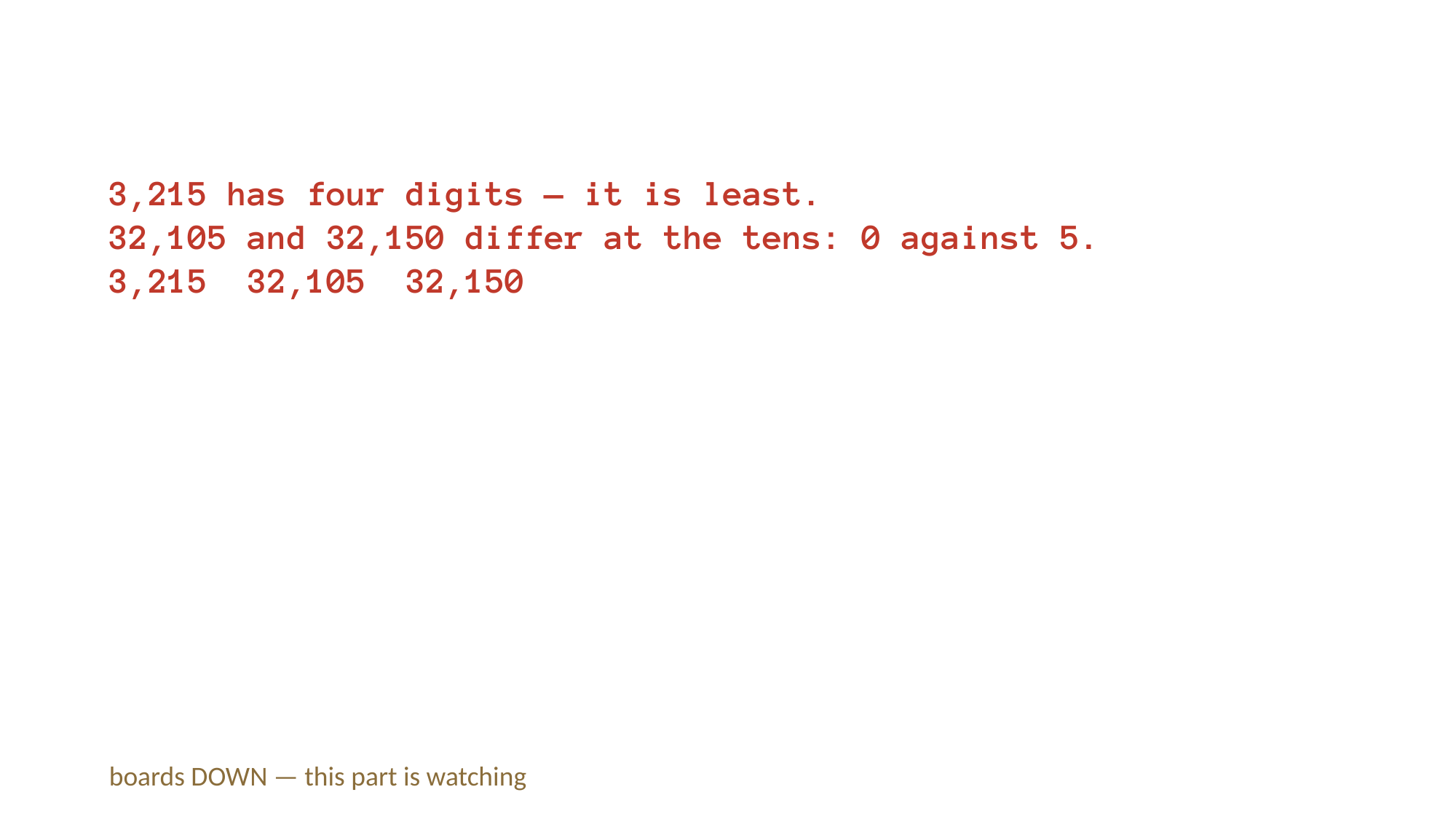

3,215 has four digits — it is least.
32,105 and 32,150 differ at the tens: 0 against 5.
3,215  32,105  32,150
boards DOWN — this part is watching